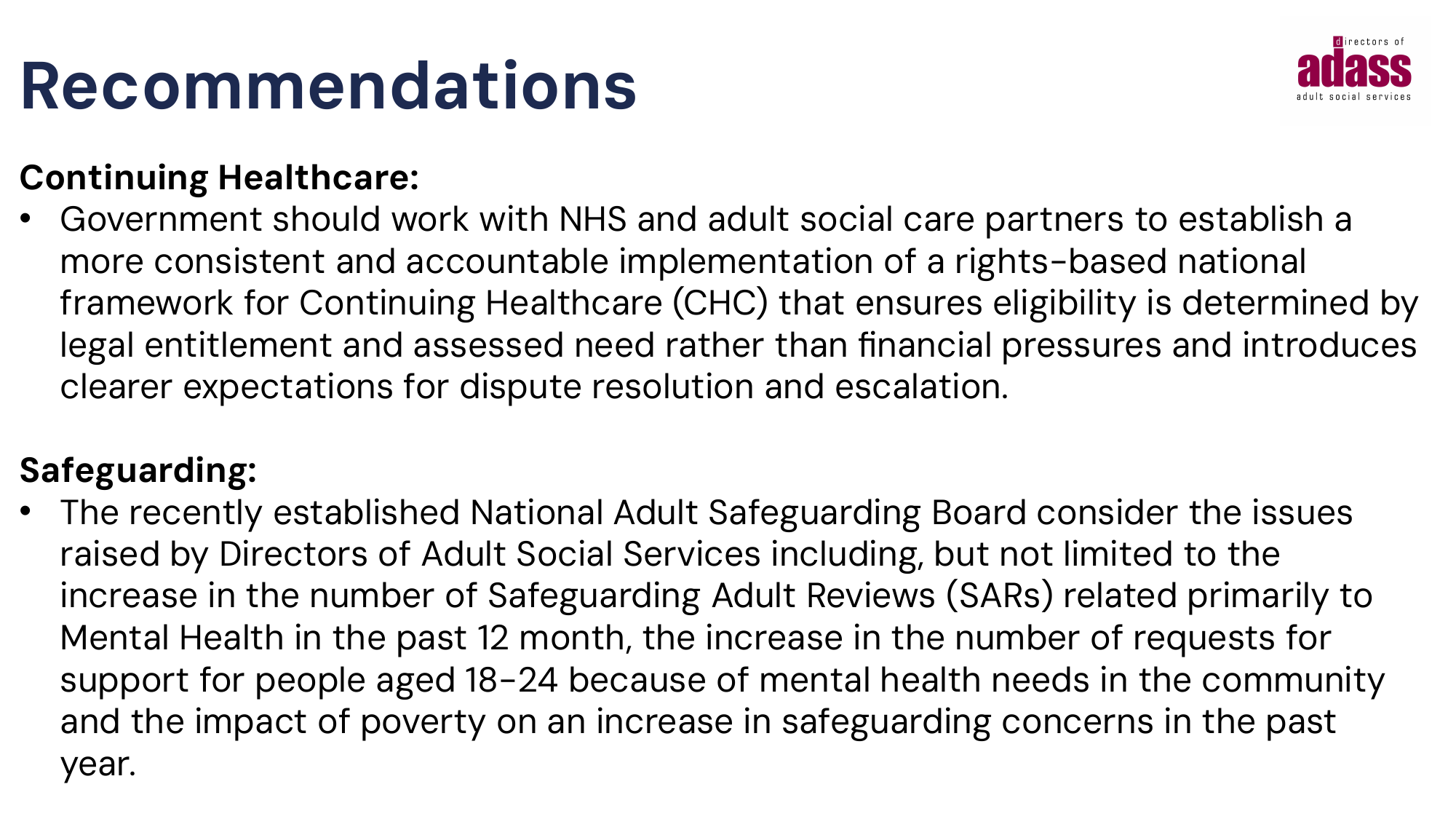

# Recommendations
Continuing Healthcare:
Government should work with NHS and adult social care partners to establish a more consistent and accountable implementation of a rights-based national framework for Continuing Healthcare (CHC) that ensures eligibility is determined by legal entitlement and assessed need rather than financial pressures and introduces clearer expectations for dispute resolution and escalation.

Safeguarding:
The recently established National Adult Safeguarding Board consider the issues raised by Directors of Adult Social Services including, but not limited to the increase in the number of Safeguarding Adult Reviews (SARs) related primarily to Mental Health in the past 12 month, the increase in the number of requests for support for people aged 18-24 because of mental health needs in the community and the impact of poverty on an increase in safeguarding concerns in the past year.